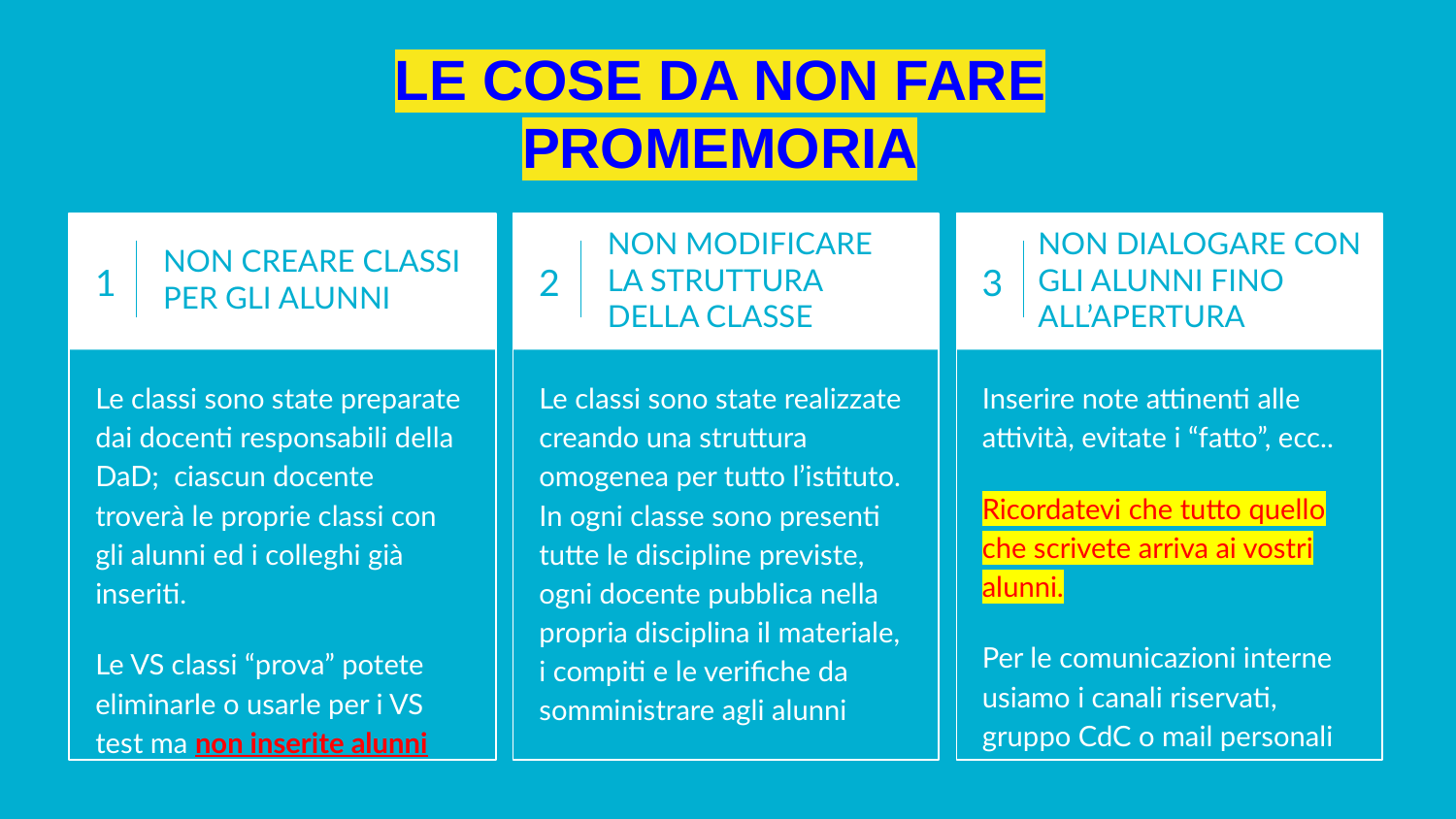

LE COSE DA NON FARE
PROMEMORIA
1
NON CREARE CLASSI PER GLI ALUNNI
2
3

NON MODIFICARE LA STRUTTURA DELLA CLASSE
NON DIALOGARE CON GLI ALUNNI FINO ALL’APERTURA

Le classi sono state preparate dai docenti responsabili della DaD;  ciascun docente troverà le proprie classi con gli alunni ed i colleghi già inseriti.
Le VS classi “prova” potete eliminarle o usarle per i VS test ma non inserite alunni
Le classi sono state realizzate creando una struttura omogenea per tutto l’istituto. In ogni classe sono presenti tutte le discipline previste, ogni docente pubblica nella propria disciplina il materiale, i compiti e le verifiche da somministrare agli alunni
Inserire note attinenti alle attività, evitate i “fatto”, ecc..
Ricordatevi che tutto quello che scrivete arriva ai vostri alunni.
Per le comunicazioni interne usiamo i canali riservati, gruppo CdC o mail personali